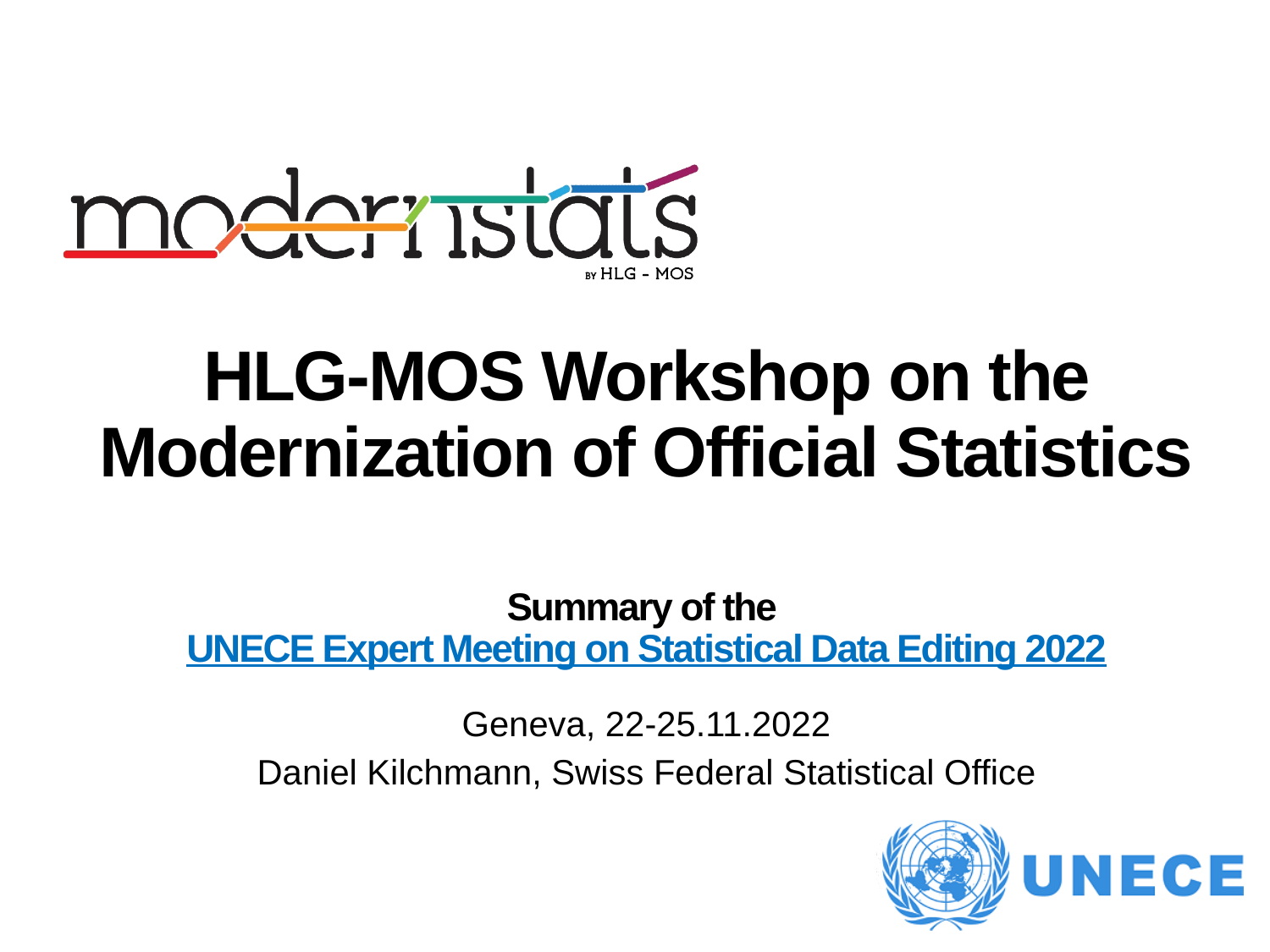

# HLG-MOS Workshop on the Modernization of Official Statistics Summary of the UNECE Expert Meeting on Statistical Data Editing 2022
Geneva, 22-25.11.2022
Daniel Kilchmann, Swiss Federal Statistical Office